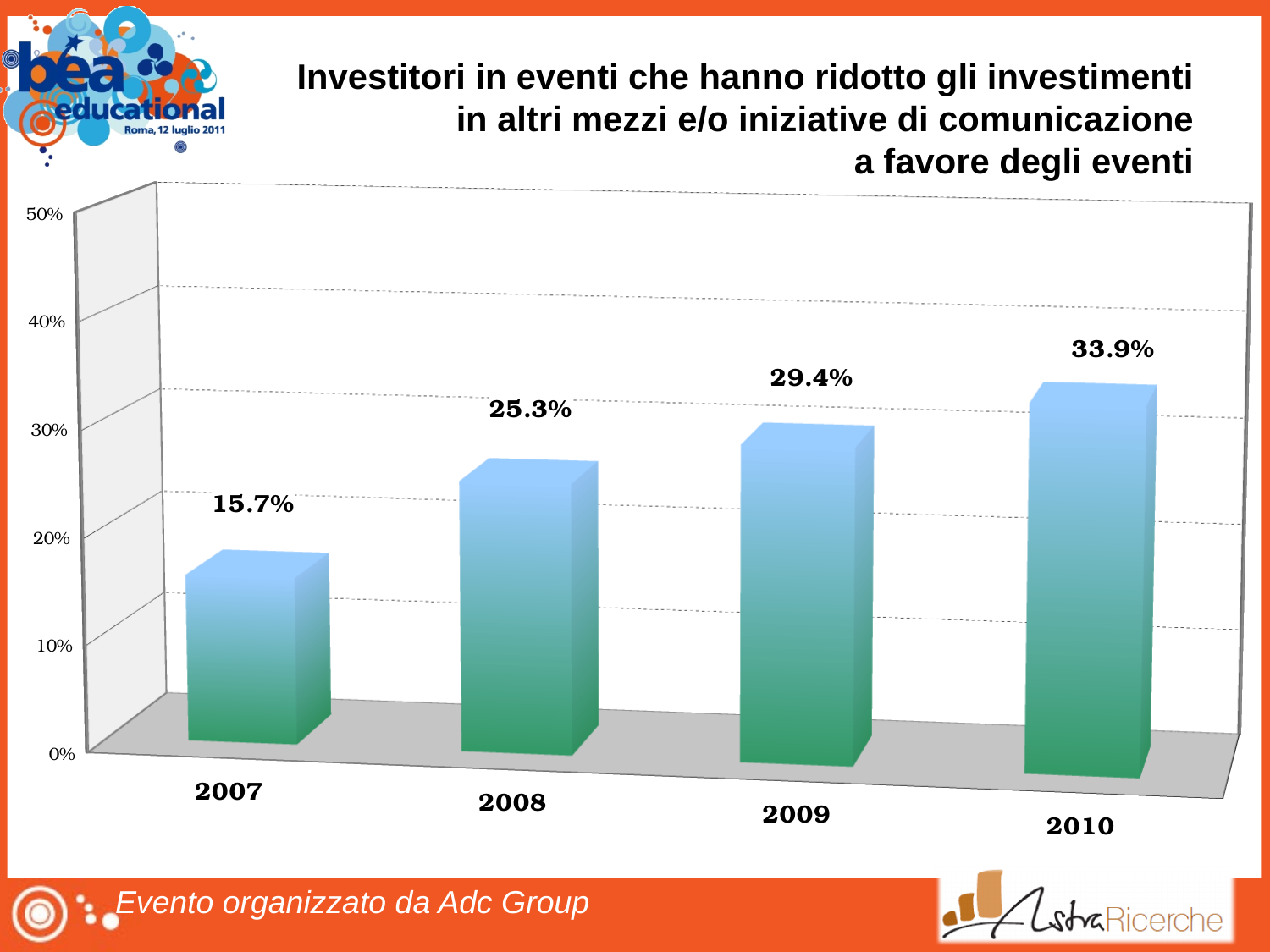

# Investitori in eventi che hanno ridotto gli investimenti in altri mezzi e/o iniziative di comunicazione a favore degli eventi

[unsupported chart]